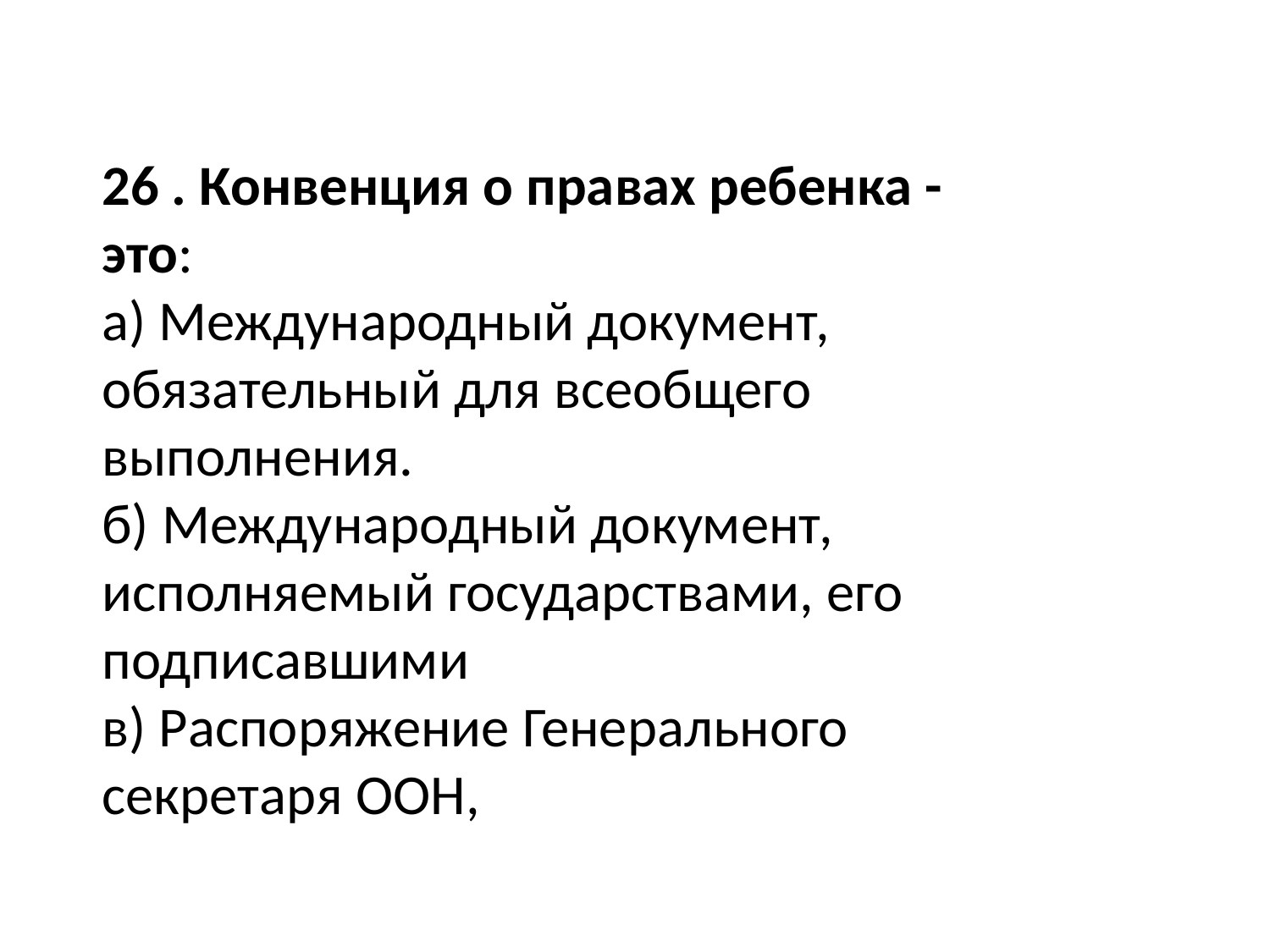

26 . Конвенция о правах ребенка - это:
а) Международный документ, обязательный для всеобщего выполнения.
б) Международный документ, исполняемый государствами, его подписавшими
в) Распоряжение Генерального секретаря ООН,